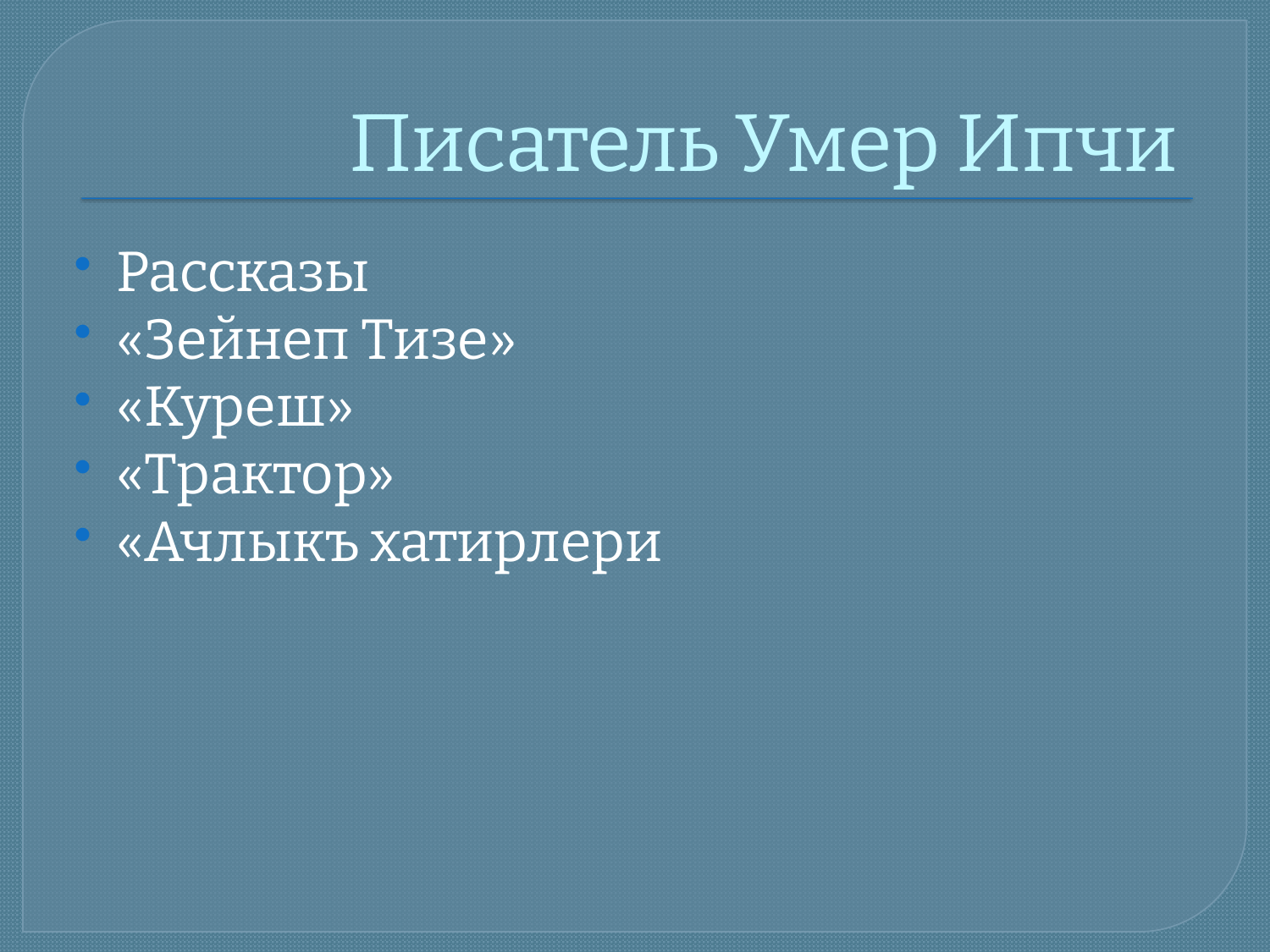

# Писатель Умер Ипчи
Рассказы
«Зейнеп Тизе»
«Куреш»
«Трактор»
«Ачлыкъ хатирлери